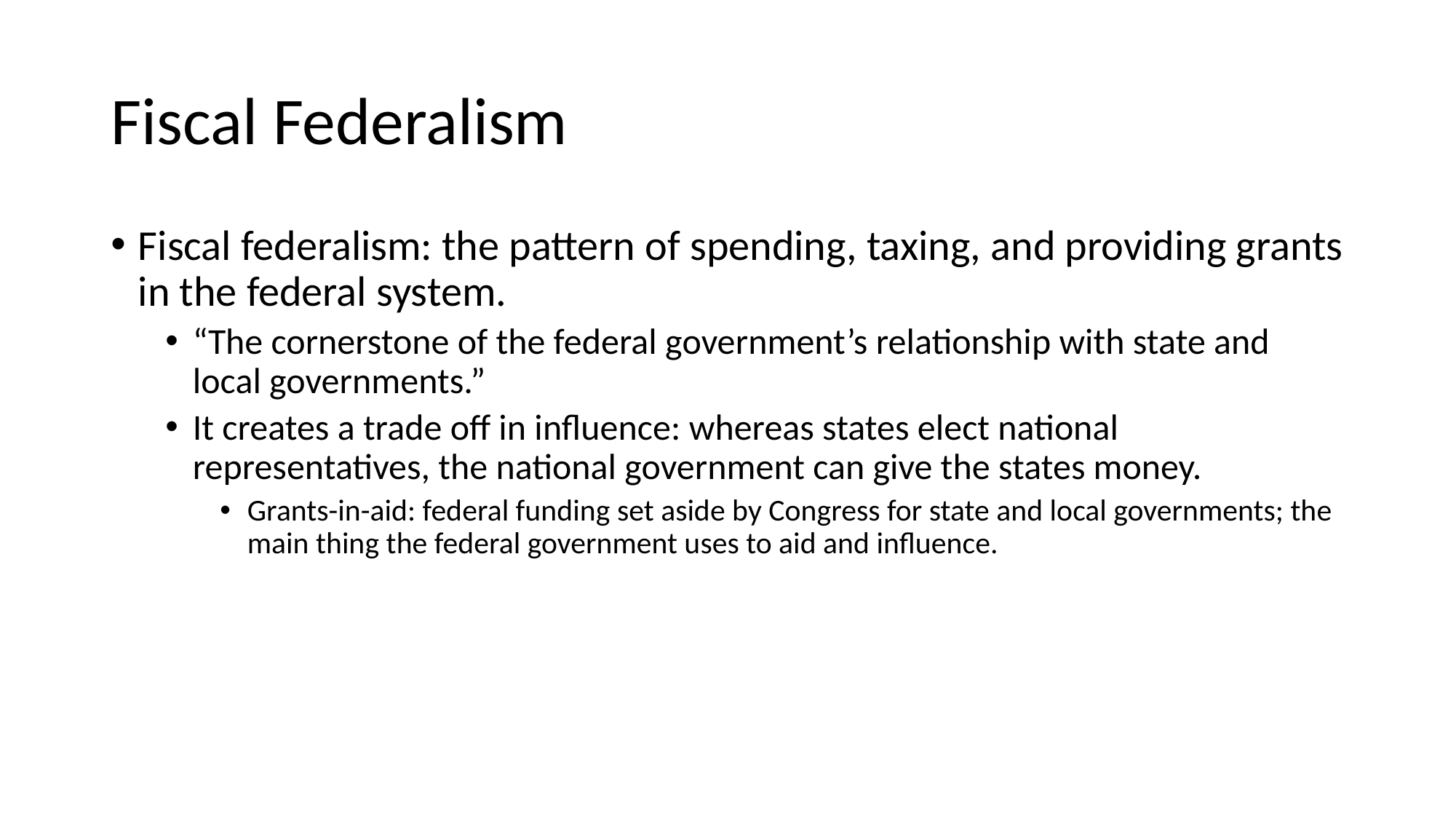

# Fiscal Federalism
Fiscal federalism: the pattern of spending, taxing, and providing grants in the federal system.
“The cornerstone of the federal government’s relationship with state and local governments.”
It creates a trade off in influence: whereas states elect national representatives, the national government can give the states money.
Grants-in-aid: federal funding set aside by Congress for state and local governments; the main thing the federal government uses to aid and influence.